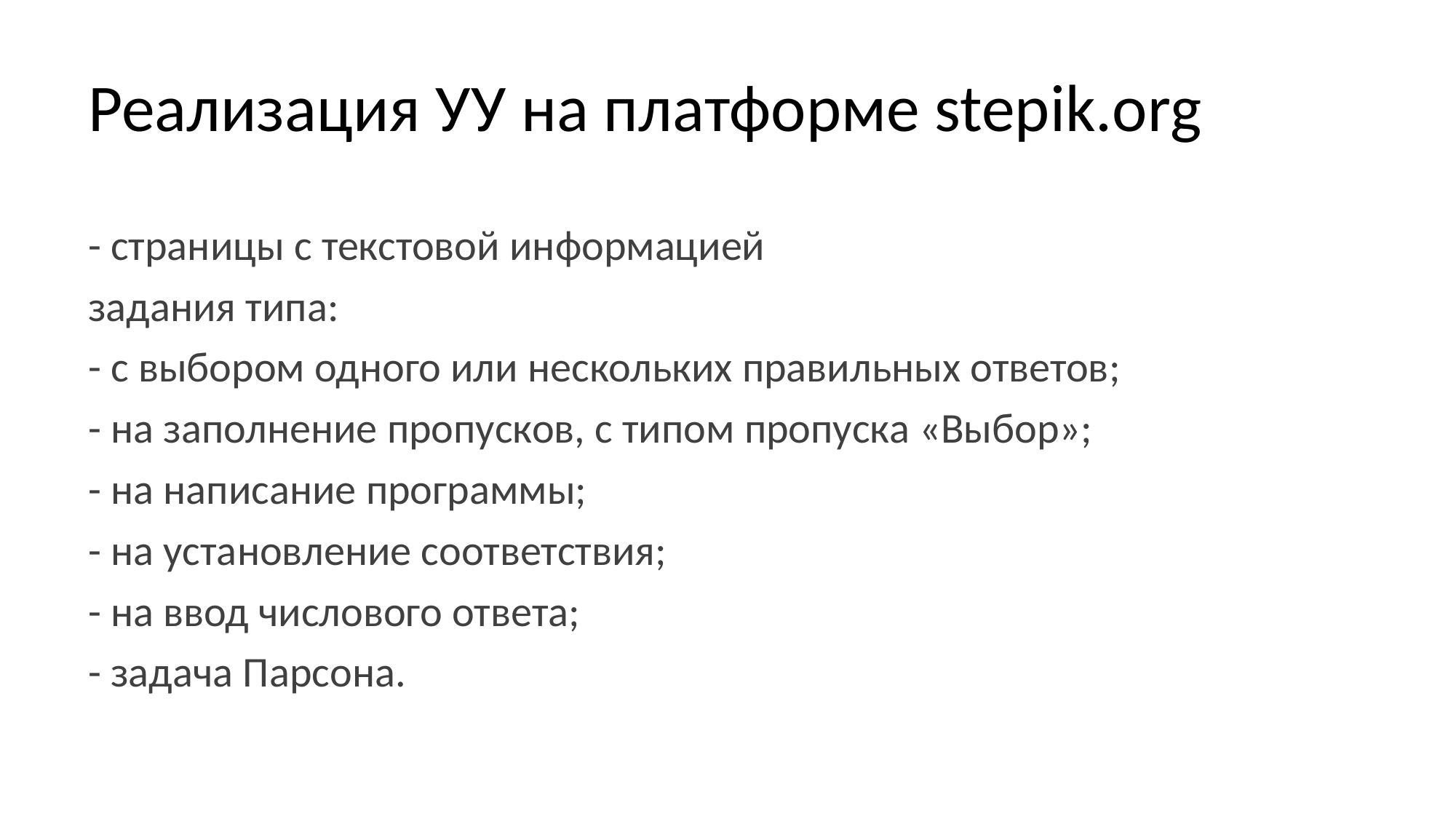

# Реализация УУ на платформе stepik.org
- страницы с текстовой информацией
задания типа:
- с выбором одного или нескольких правильных ответов;
- на заполнение пропусков, с типом пропуска «Выбор»;
- на написание программы;
- на установление соответствия;
- на ввод числового ответа;
- задача Парсона.